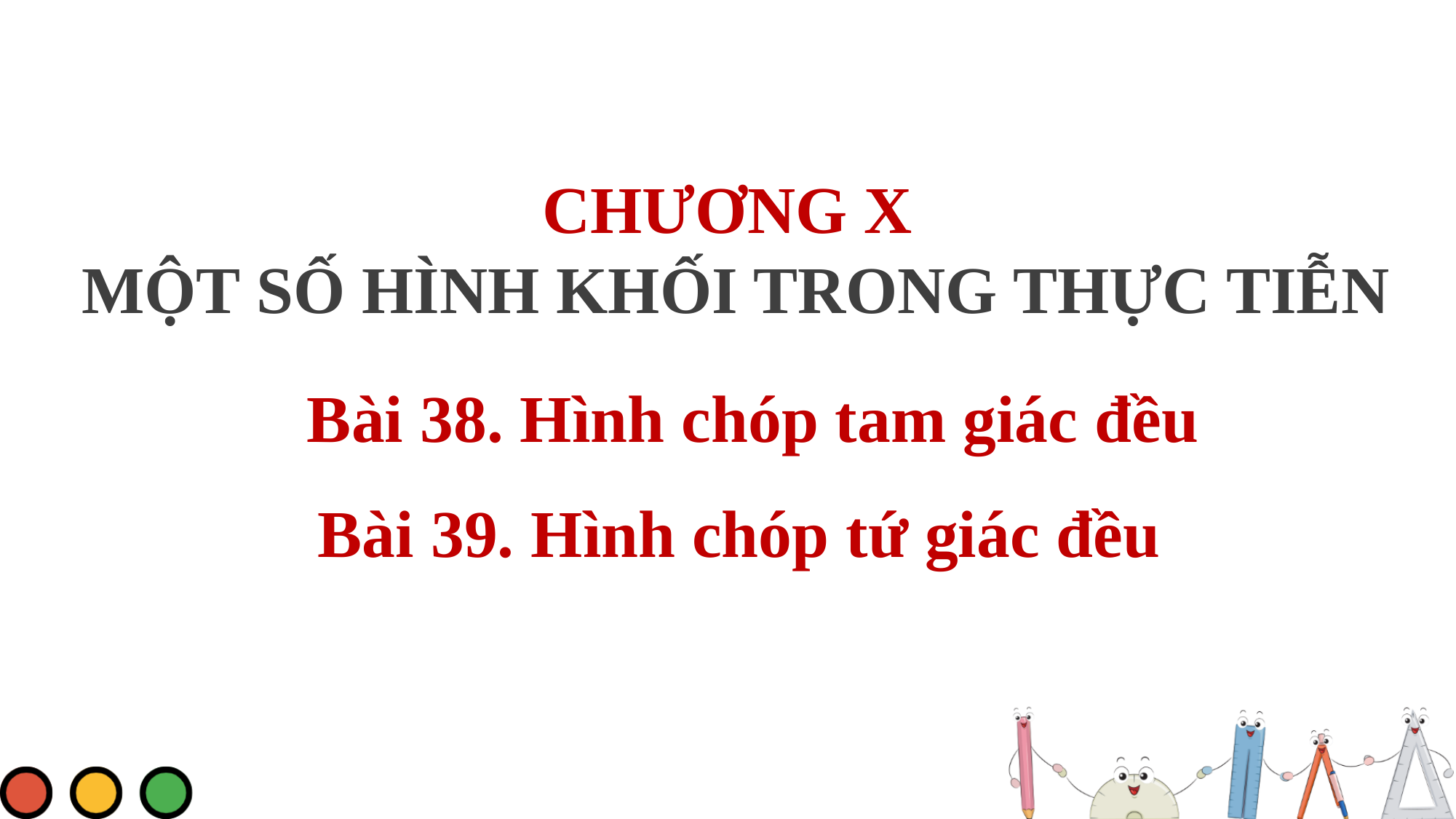

CHƯƠNG X
 MỘT SỐ HÌNH KHỐI TRONG THỰC TIỄN
Bài 38. Hình chóp tam giác đều
Bài 39. Hình chóp tứ giác đều